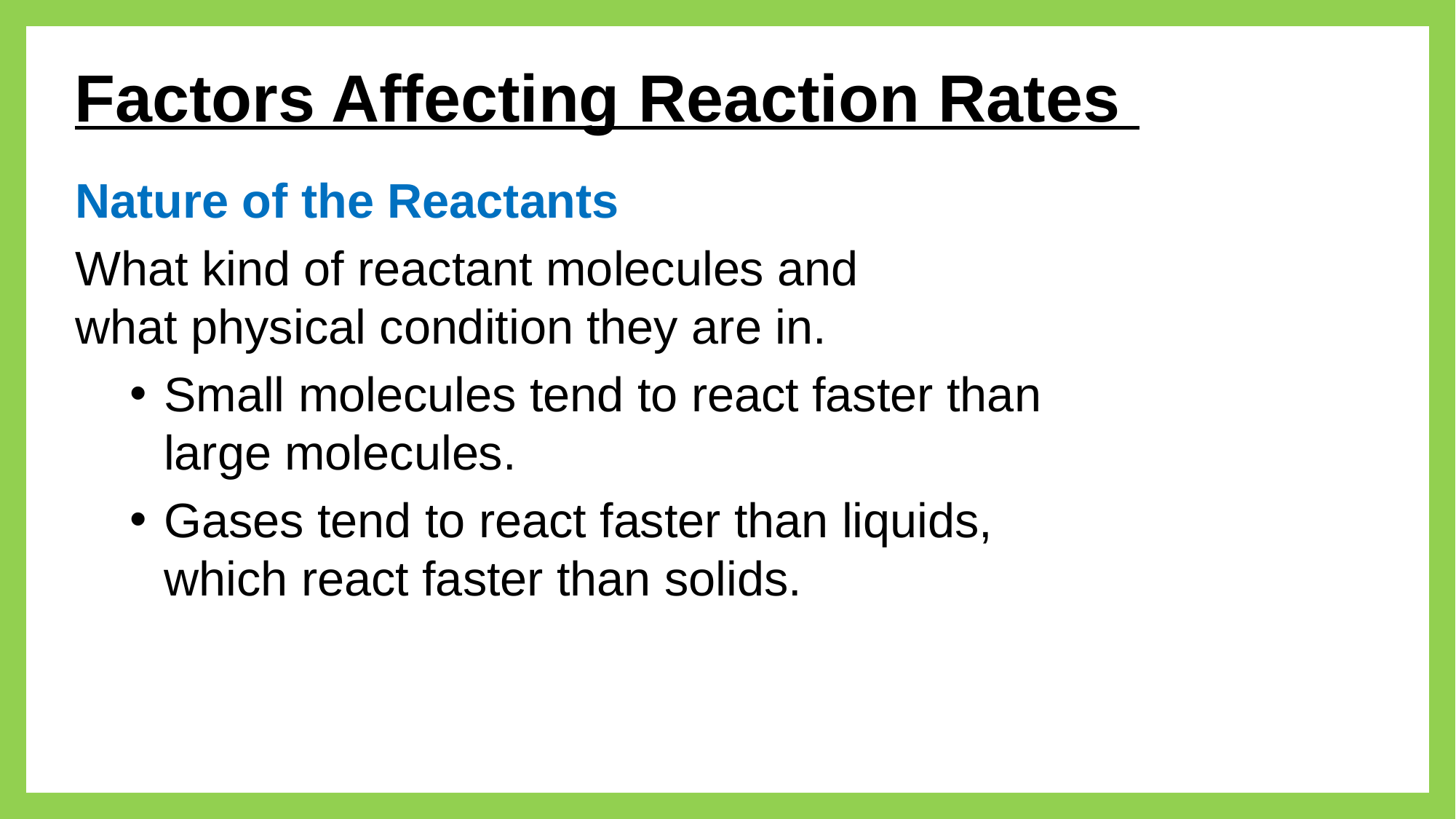

Factors Affecting Reaction Rates
Nature of the Reactants
What kind of reactant molecules and
what physical condition they are in.
Small molecules tend to react faster than
large molecules.
Gases tend to react faster than liquids,
which react faster than solids.